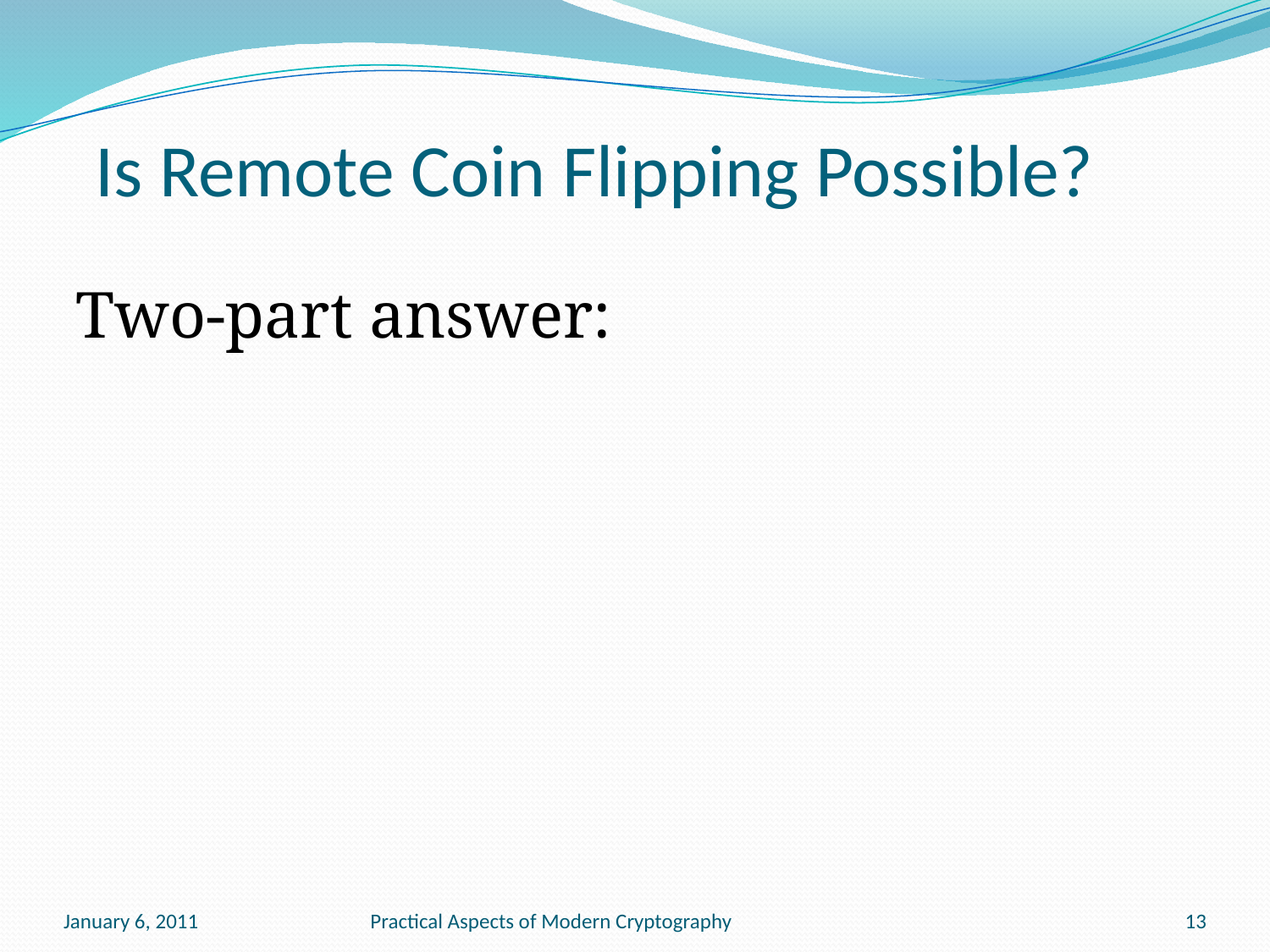

# Is Remote Coin Flipping Possible?
Two-part answer:

January 6, 2011
Practical Aspects of Modern Cryptography
13